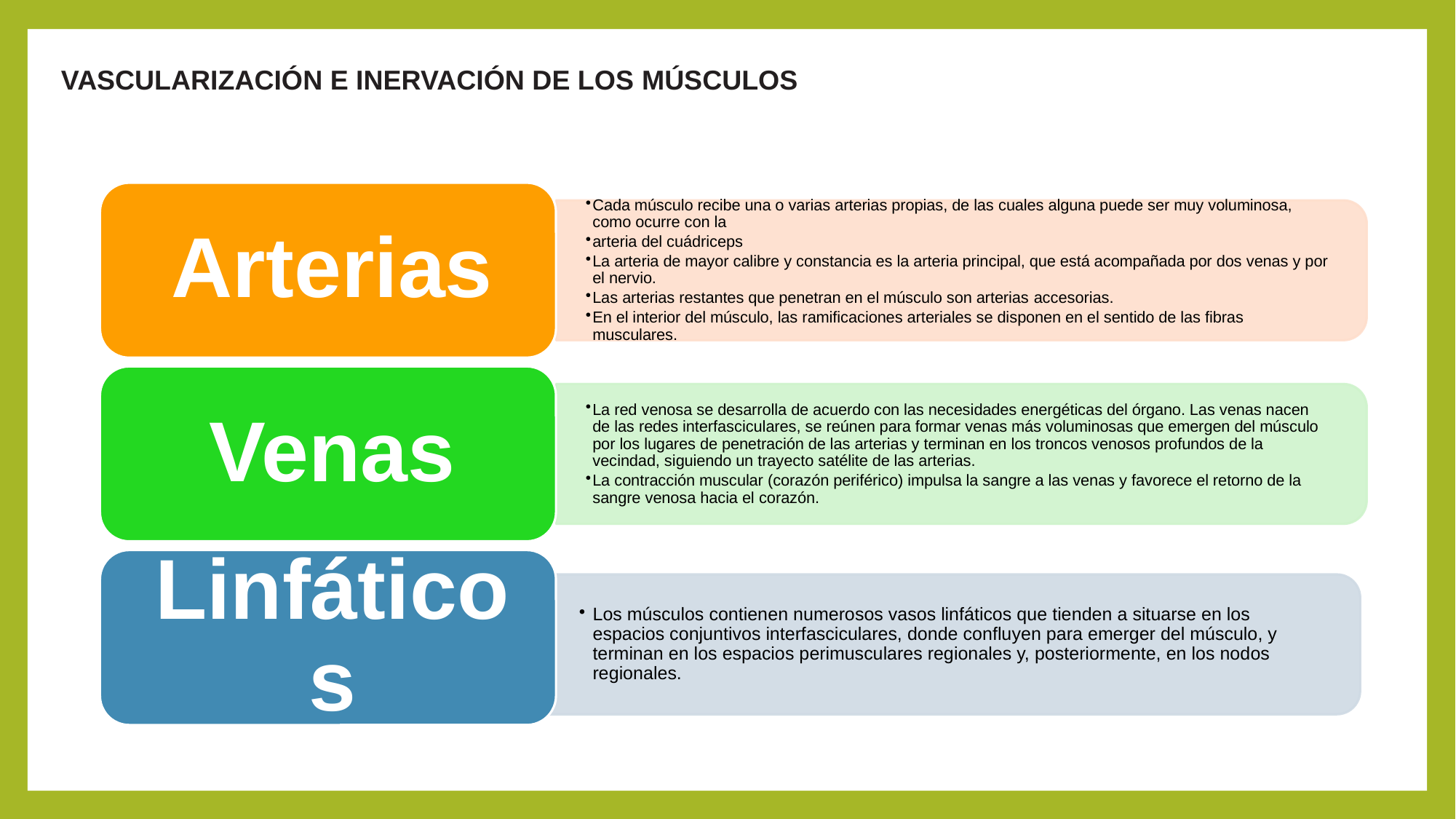

# VASCULARIZACIÓN E INERVACIÓN DE LOS MÚSCULOS
Cada músculo recibe una o varias arterias propias, de las cuales alguna puede ser muy voluminosa, como ocurre con la
arteria del cuádriceps
La arteria de mayor calibre y constancia es la arteria principal, que está acompañada por dos venas y por el nervio.
Las arterias restantes que penetran en el músculo son arterias accesorias.
En el interior del músculo, las ramificaciones arteriales se disponen en el sentido de las fibras musculares.
Arterias
La red venosa se desarrolla de acuerdo con las necesidades energéticas del órgano. Las venas nacen de las redes interfasciculares, se reúnen para formar venas más voluminosas que emergen del músculo por los lugares de penetración de las arterias y terminan en los troncos venosos profundos de la vecindad, siguiendo un trayecto satélite de las arterias.
La contracción muscular (corazón periférico) impulsa la sangre a las venas y favorece el retorno de la sangre venosa hacia el corazón.
Venas
Los músculos contienen numerosos vasos linfáticos que tienden a situarse en los espacios conjuntivos interfasciculares, donde confluyen para emerger del músculo, y terminan en los espacios perimusculares regionales y, posteriormente, en los nodos regionales.
Linfáticos